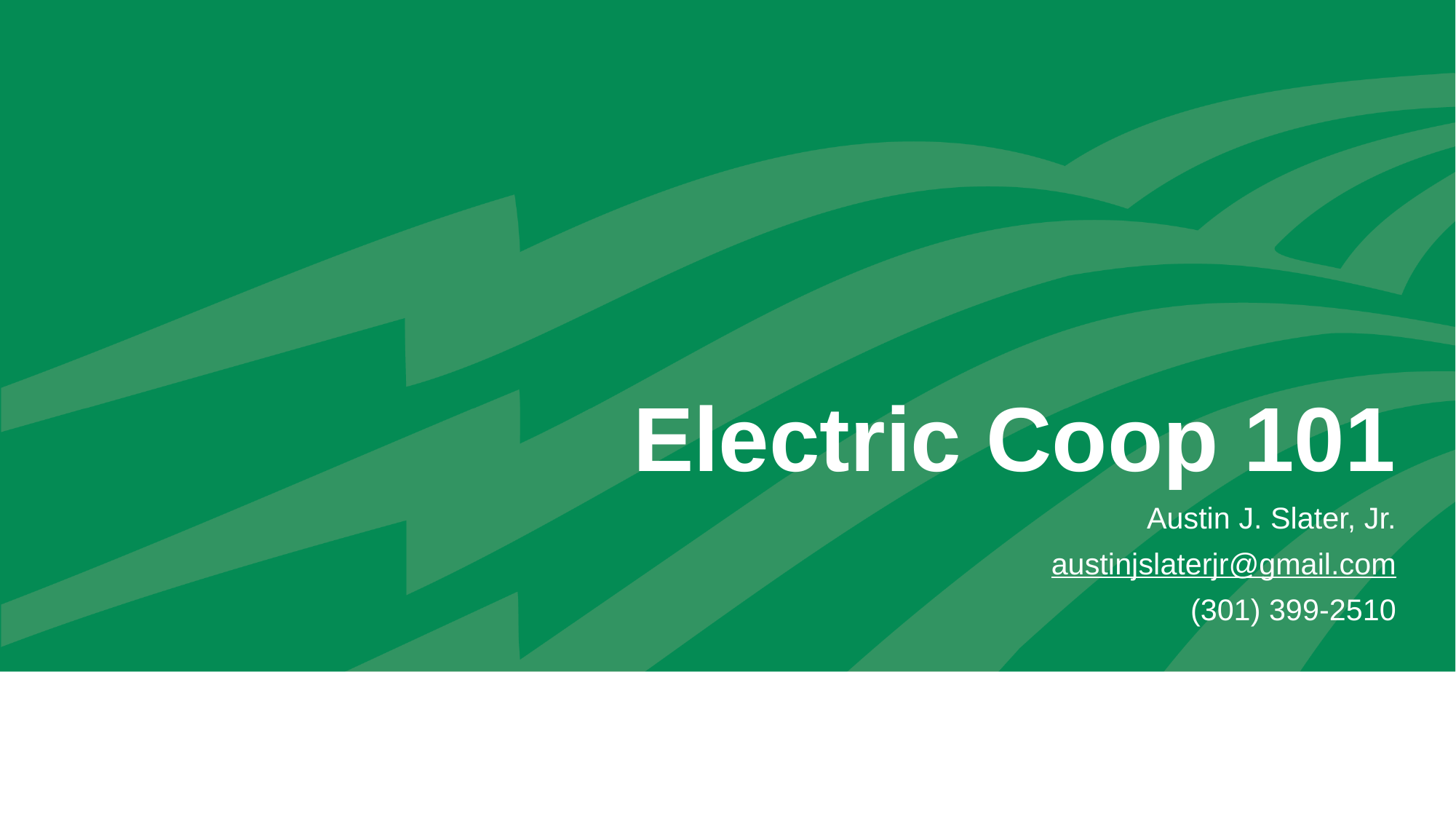

# Electric Coop 101
Austin J. Slater, Jr.
austinjslaterjr@gmail.com
(301) 399-2510